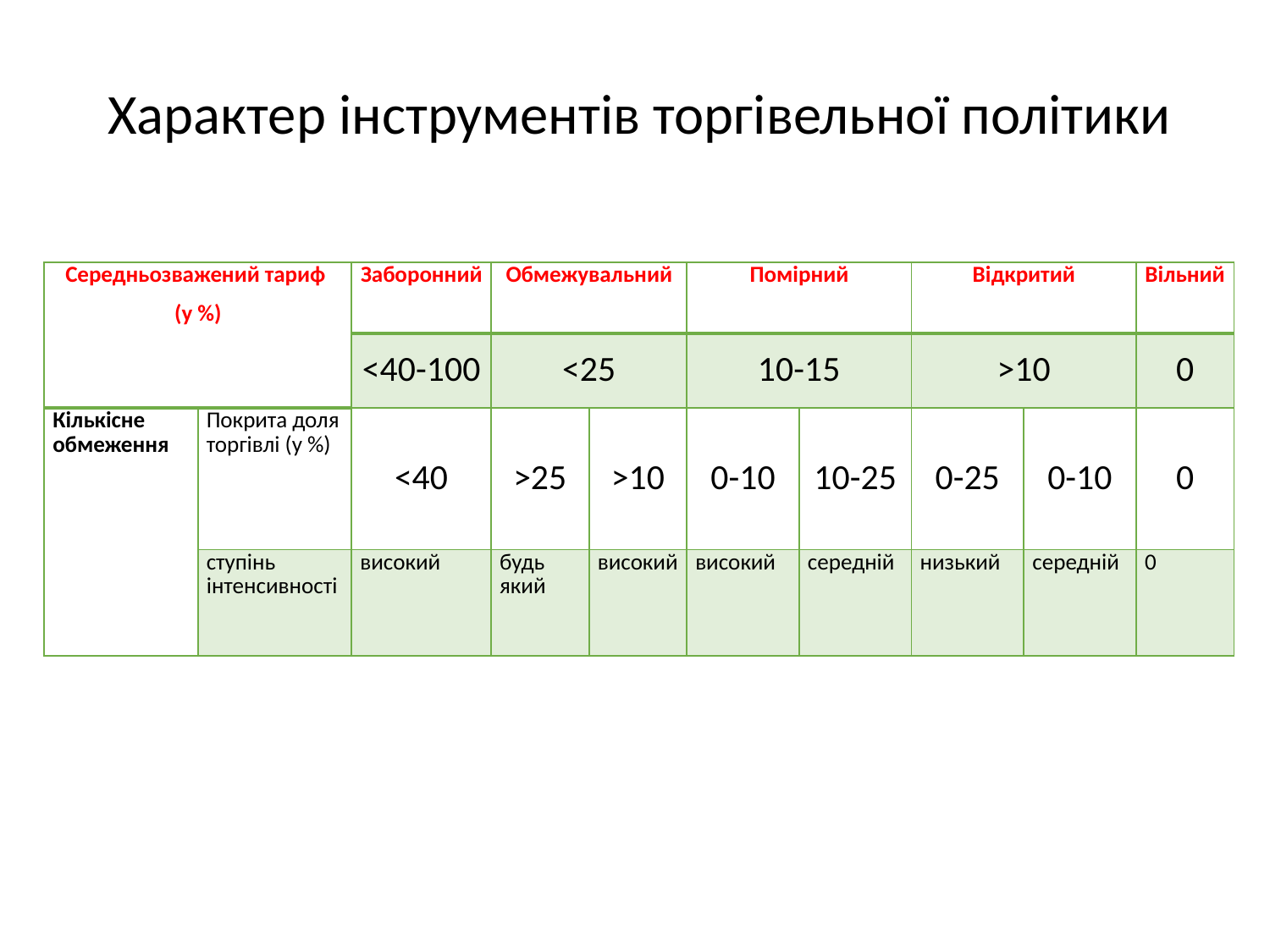

Характер інструментів торгівельної політики
| Середньозважений тариф (у %) |  | Заборонний | Обмежувальний |  | Помірний |  | Відкритий |  | Вільний |
| --- | --- | --- | --- | --- | --- | --- | --- | --- | --- |
|  |  | <40-100 | <25 |  | 10-15 |  | >10 |  | 0 |
| Кількісне обмеження | Покрита доля торгівлі (у %) | <40 | >25 | >10 | 0-10 | 10-25 | 0-25 | 0-10 | 0 |
|  | ступінь інтенсивності | високий | будь який | високий | високий | середній | низький | середній | 0 |